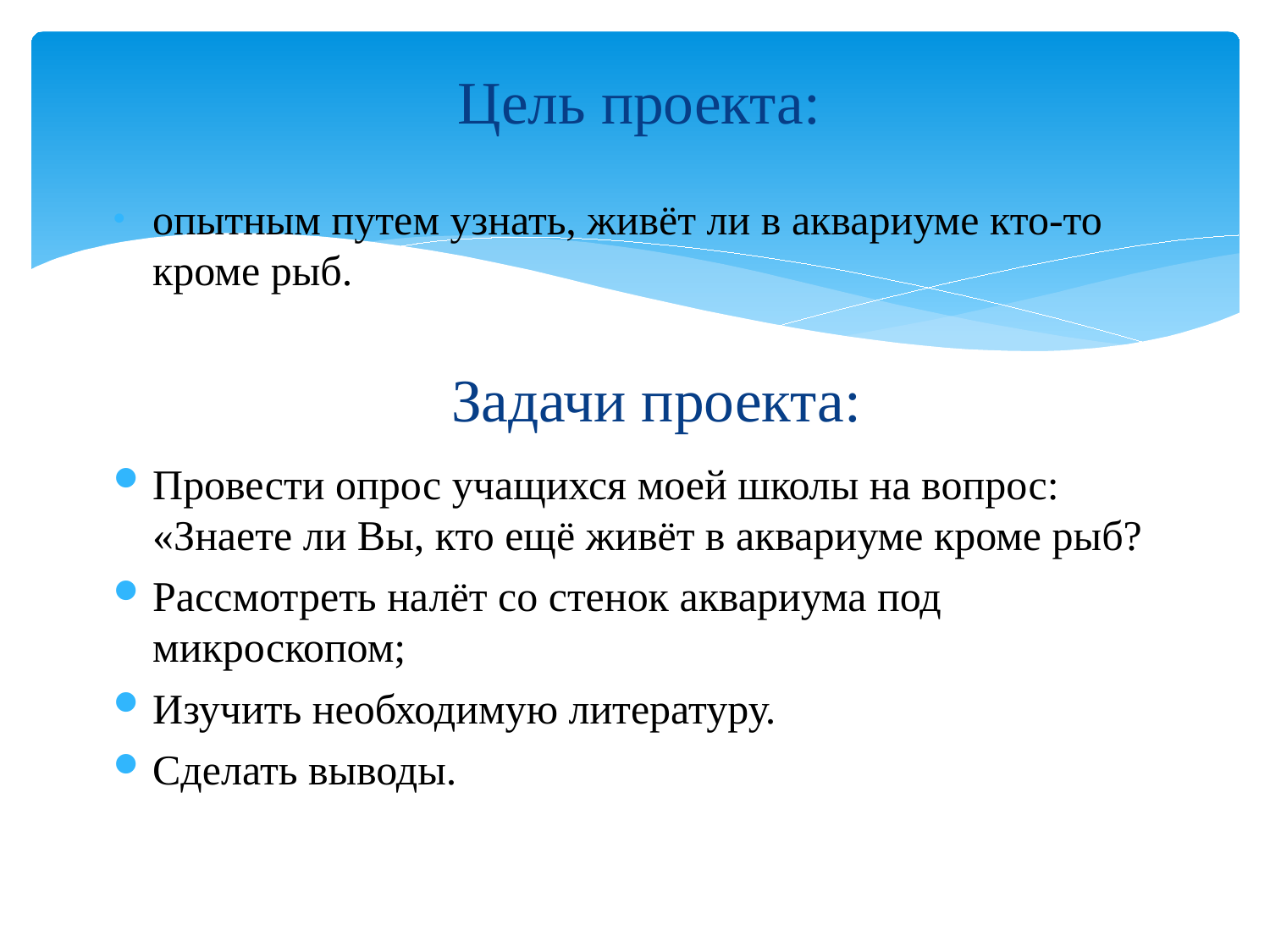

# Цель проекта:
опытным путем узнать, живёт ли в аквариуме кто-то кроме рыб.
Задачи проекта:
Провести опрос учащихся моей школы на вопрос: «Знаете ли Вы, кто ещё живёт в аквариуме кроме рыб?
Рассмотреть налёт со стенок аквариума под микроскопом;
Изучить необходимую литературу.
Сделать выводы.